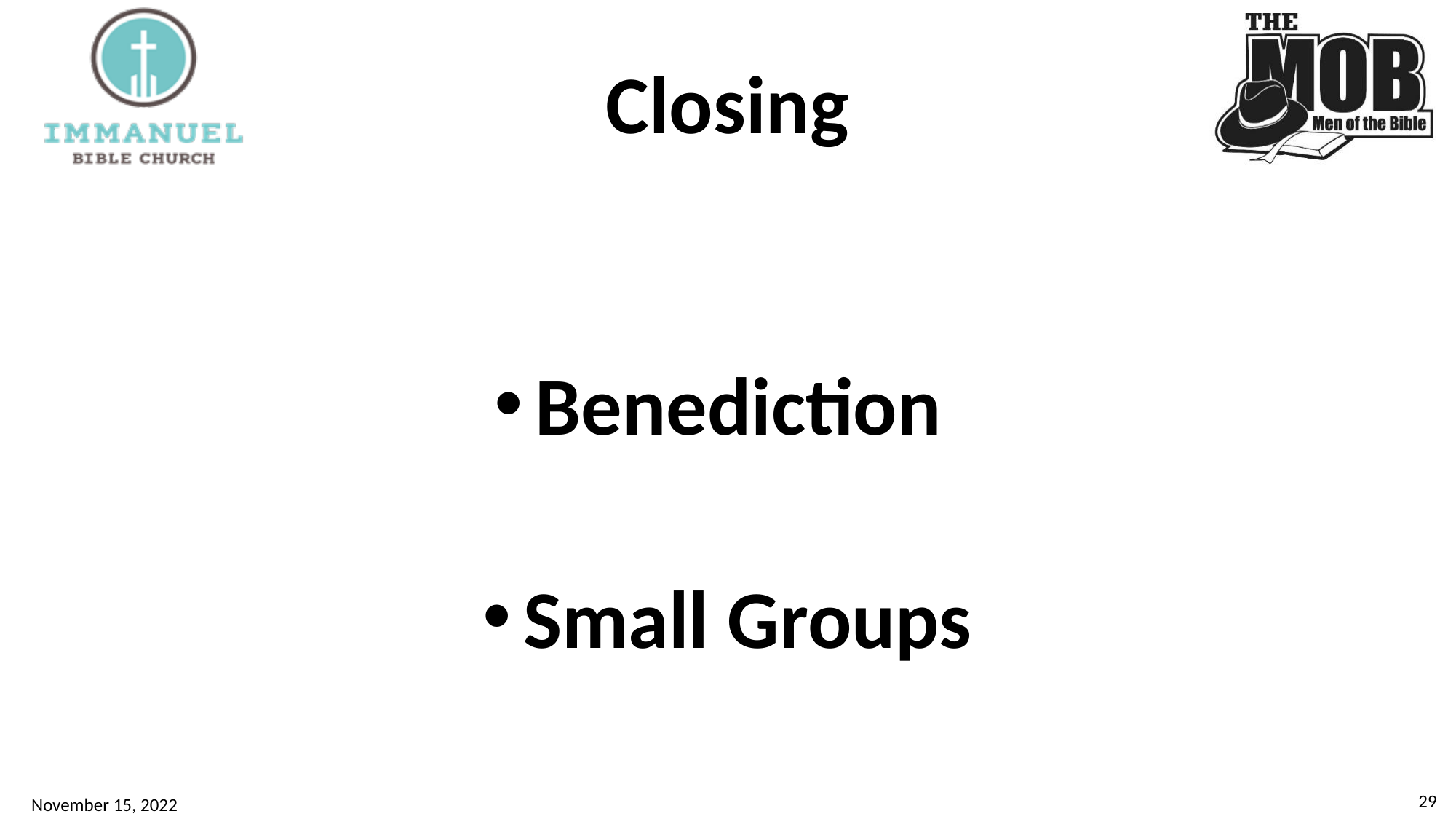

# Closing
Benediction
Small Groups
29
November 15, 2022